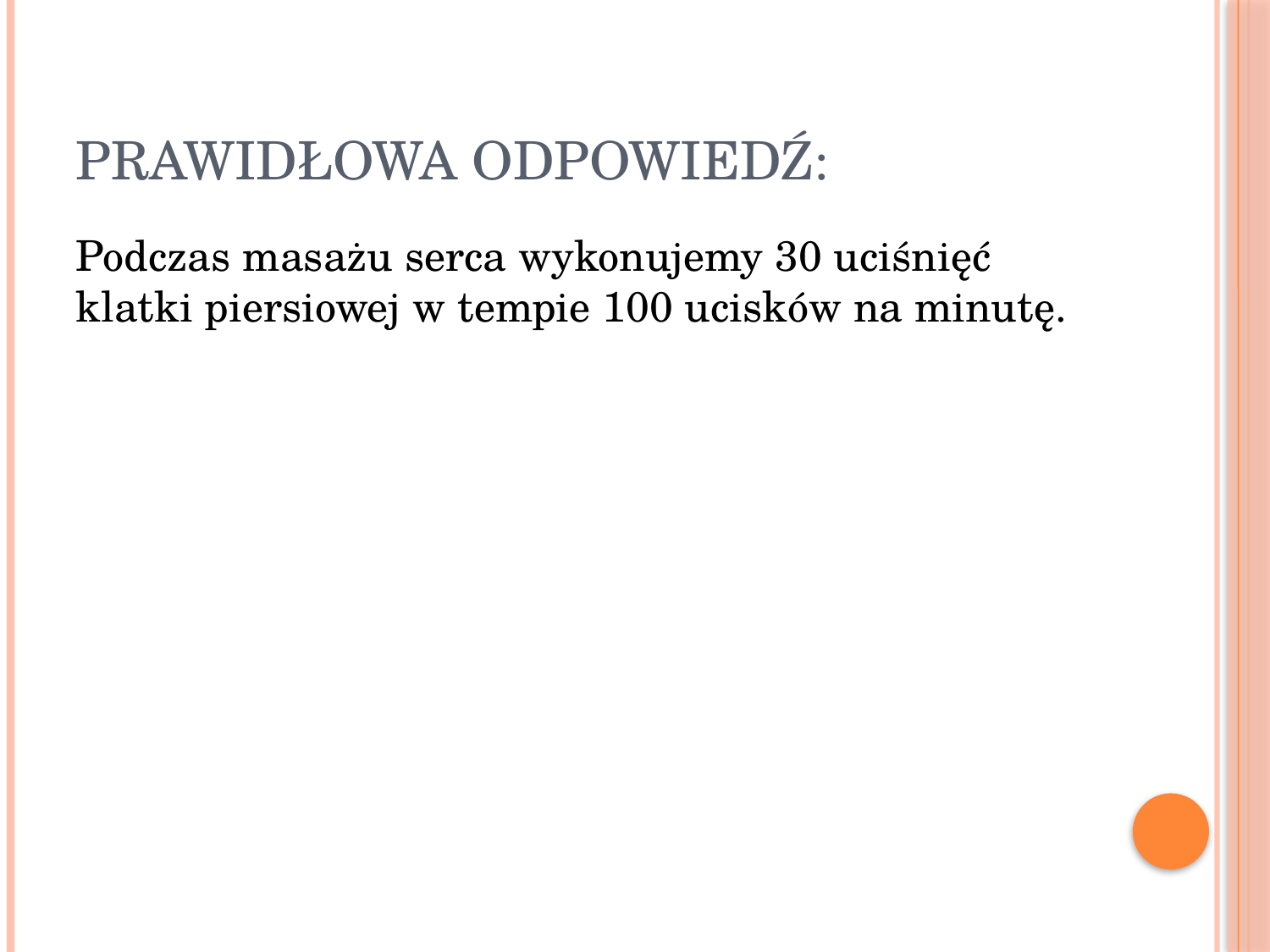

# PRAWIDŁOWA ODPOWIEDŹ:
Podczas masażu serca wykonujemy 30 uciśnięć klatki piersiowej w tempie 100 ucisków na minutę.